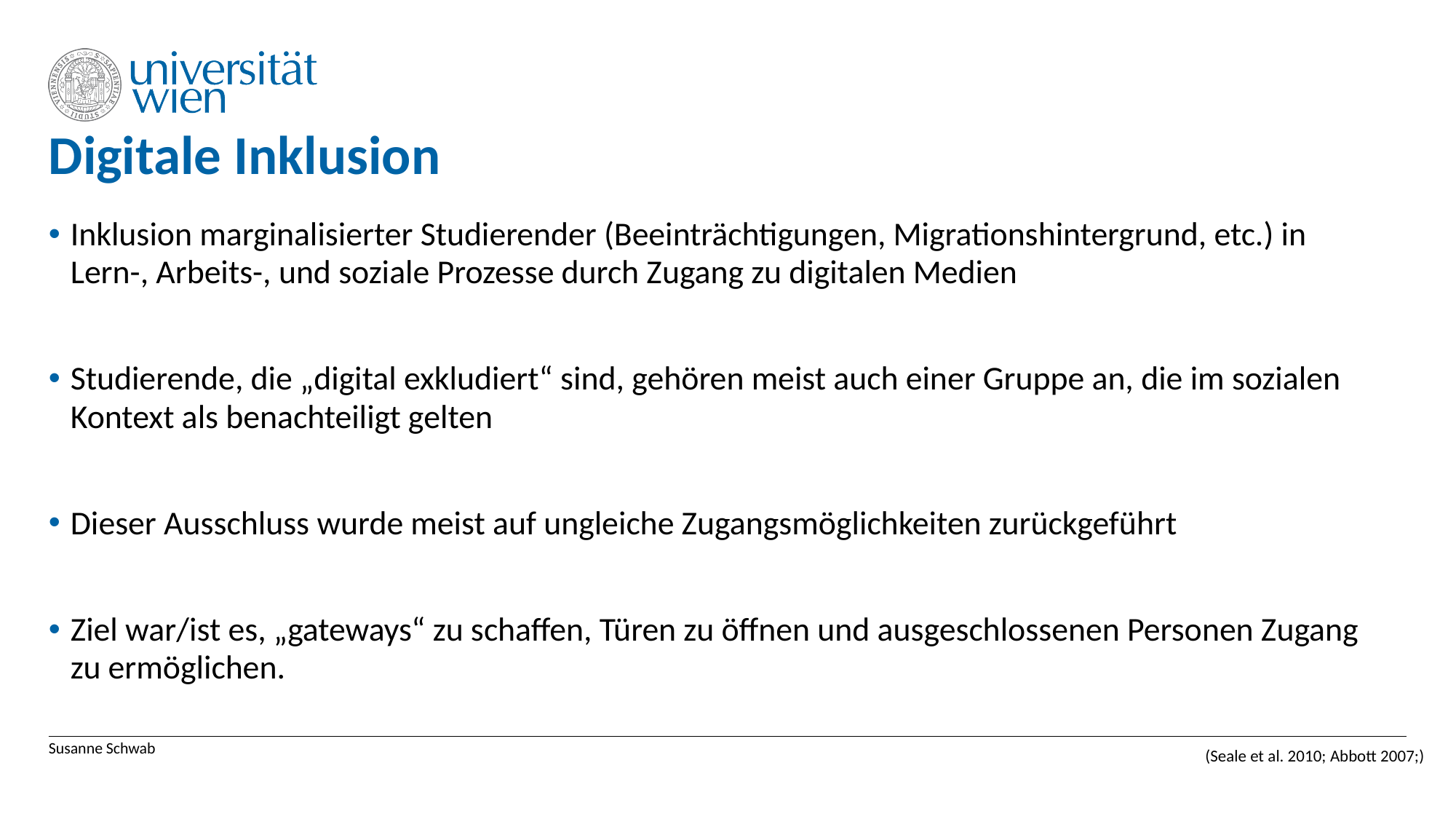

# Digitale Inklusion
Inklusion marginalisierter Studierender (Beeinträchtigungen, Migrationshintergrund, etc.) in Lern-, Arbeits-, und soziale Prozesse durch Zugang zu digitalen Medien

Studierende, die „digital exkludiert“ sind, gehören meist auch einer Gruppe an, die im sozialen Kontext als benachteiligt gelten

Dieser Ausschluss wurde meist auf ungleiche Zugangsmöglichkeiten zurückgeführt

Ziel war/ist es, „gateways“ zu schaffen, Türen zu öffnen und ausgeschlossenen Personen Zugang zu ermöglichen.
Susanne Schwab
(Seale et al. 2010; Abbott 2007;)